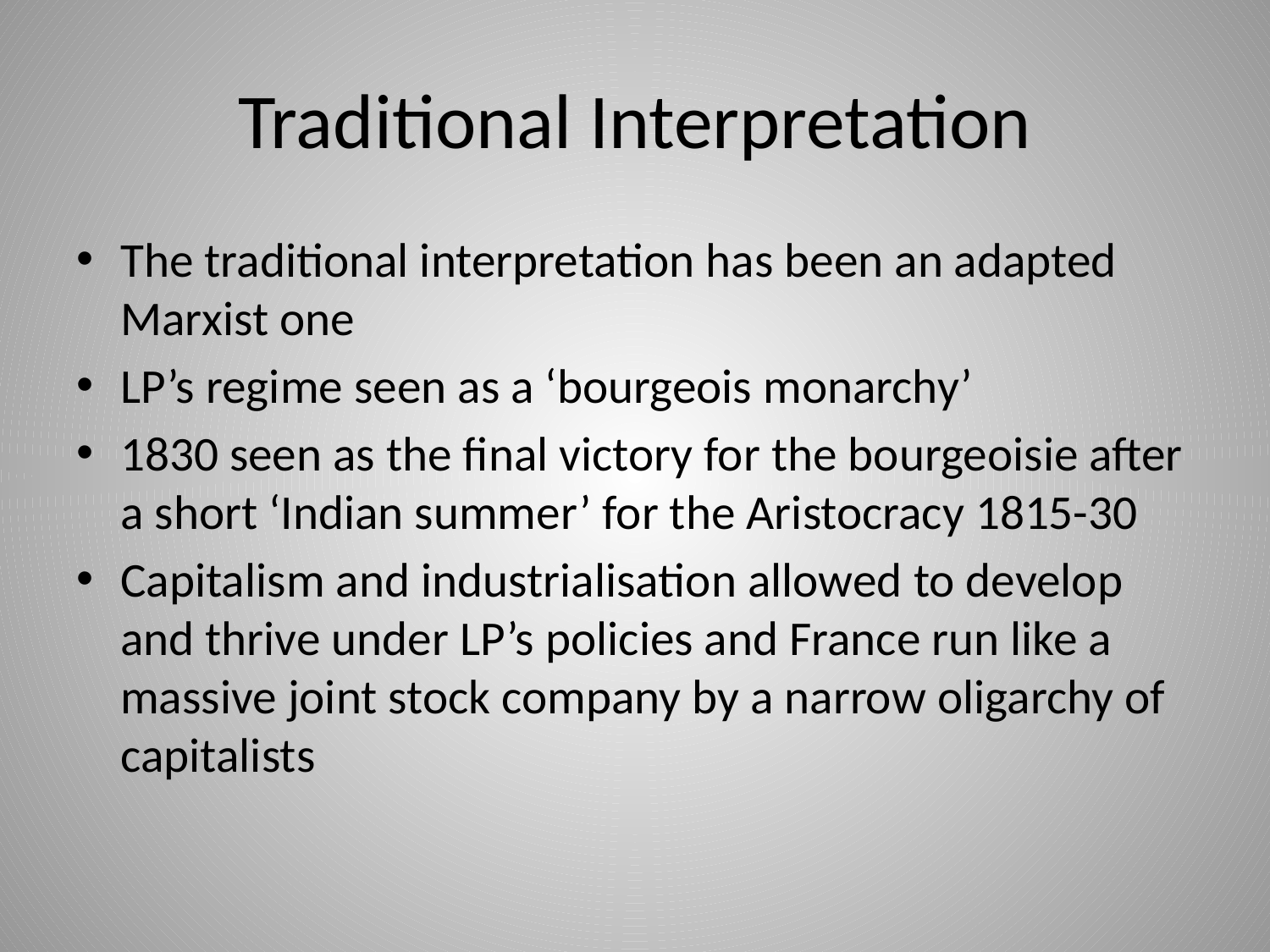

# Traditional Interpretation
The traditional interpretation has been an adapted Marxist one
LP’s regime seen as a ‘bourgeois monarchy’
1830 seen as the final victory for the bourgeoisie after a short ‘Indian summer’ for the Aristocracy 1815-30
Capitalism and industrialisation allowed to develop and thrive under LP’s policies and France run like a massive joint stock company by a narrow oligarchy of capitalists